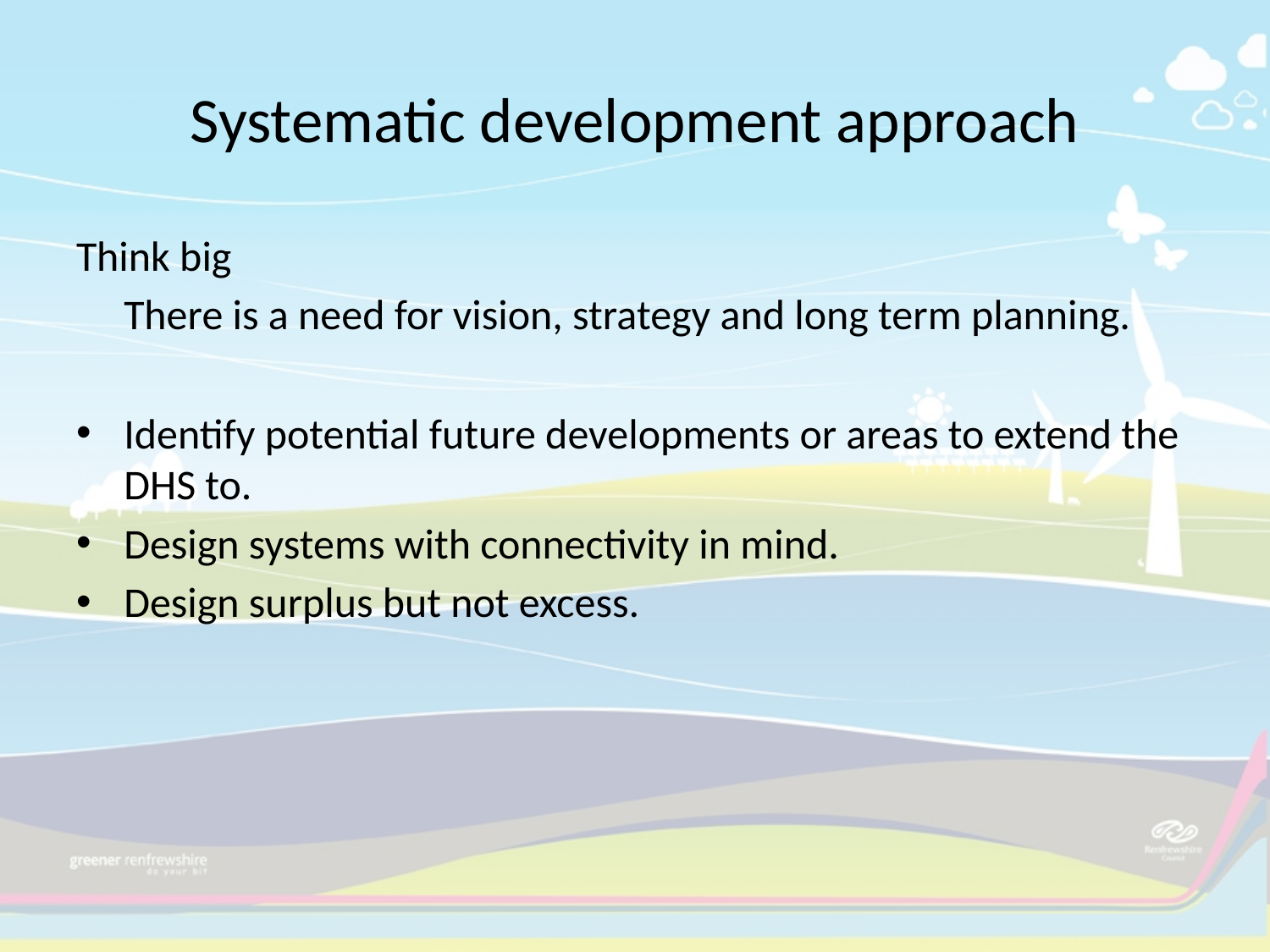

# Systematic development approach
Think big
	There is a need for vision, strategy and long term planning.

Identify potential future developments or areas to extend the DHS to.
Design systems with connectivity in mind.
Design surplus but not excess.